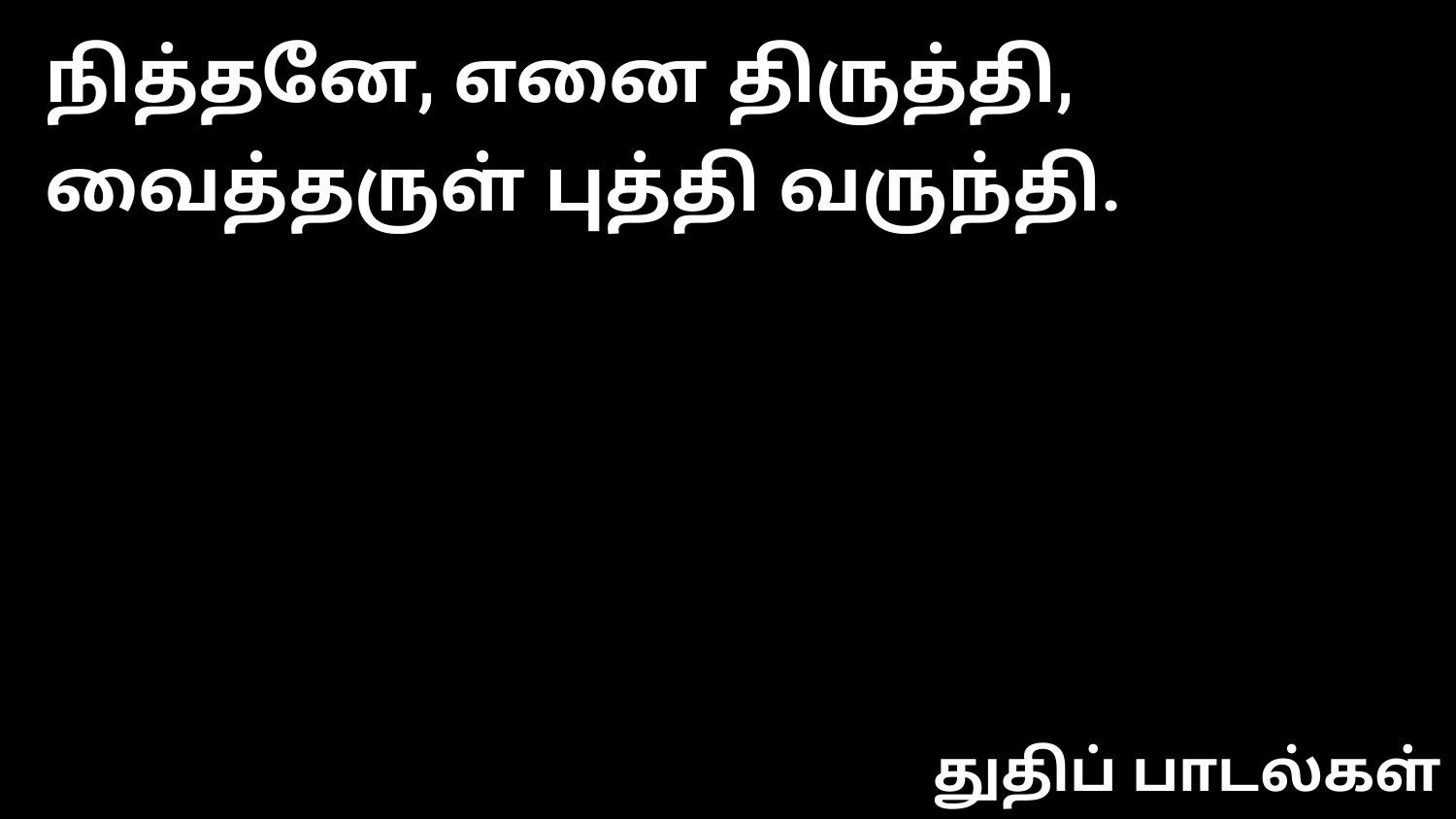

நித்தனே, எனை திருத்தி, வைத்தருள் புத்தி வருந்தி.
துதிப் பாடல்கள்